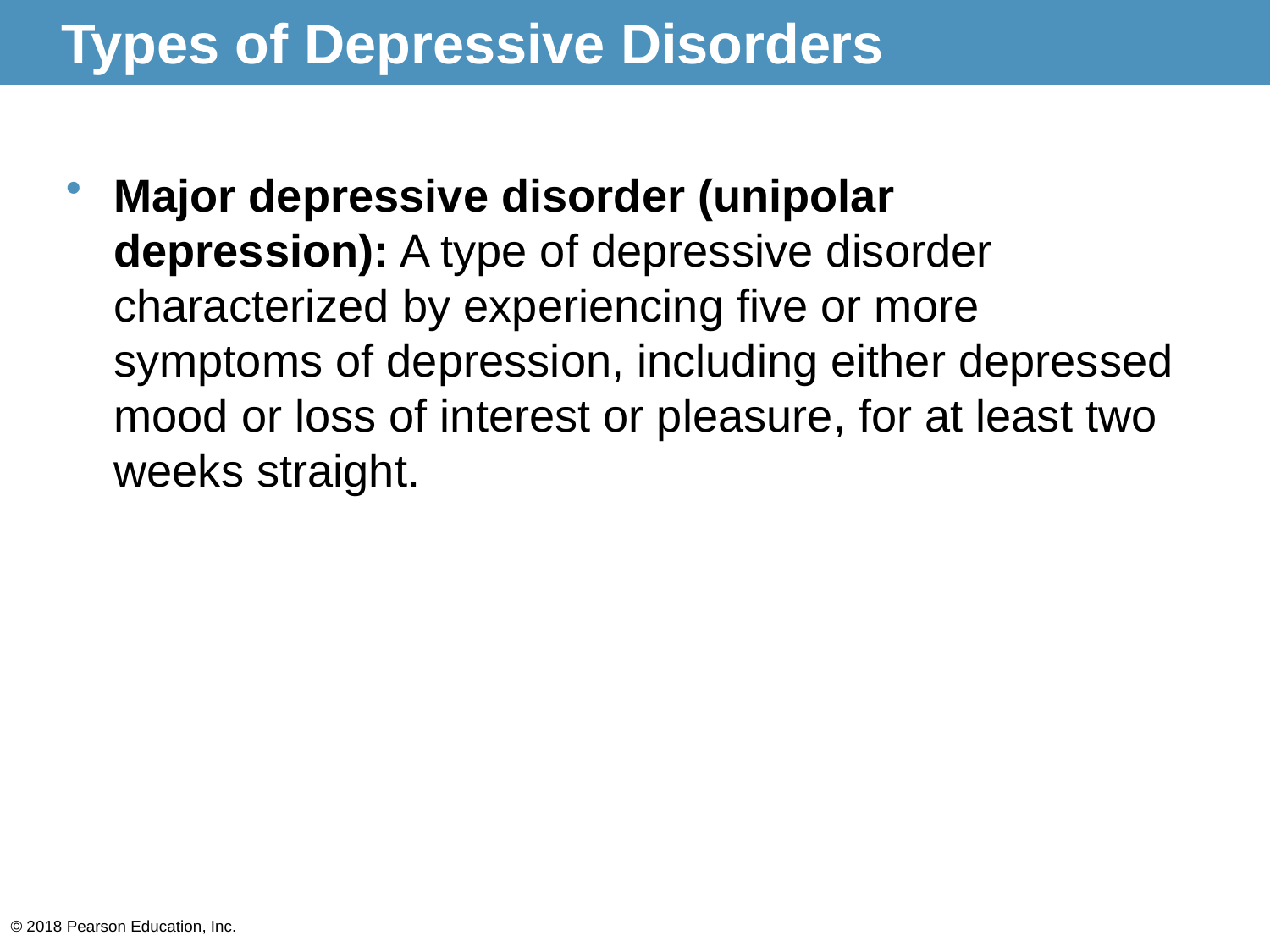

# Types of Depressive Disorders
Major depressive disorder (unipolar depression): A type of depressive disorder characterized by experiencing five or more symptoms of depression, including either depressed mood or loss of interest or pleasure, for at least two weeks straight.